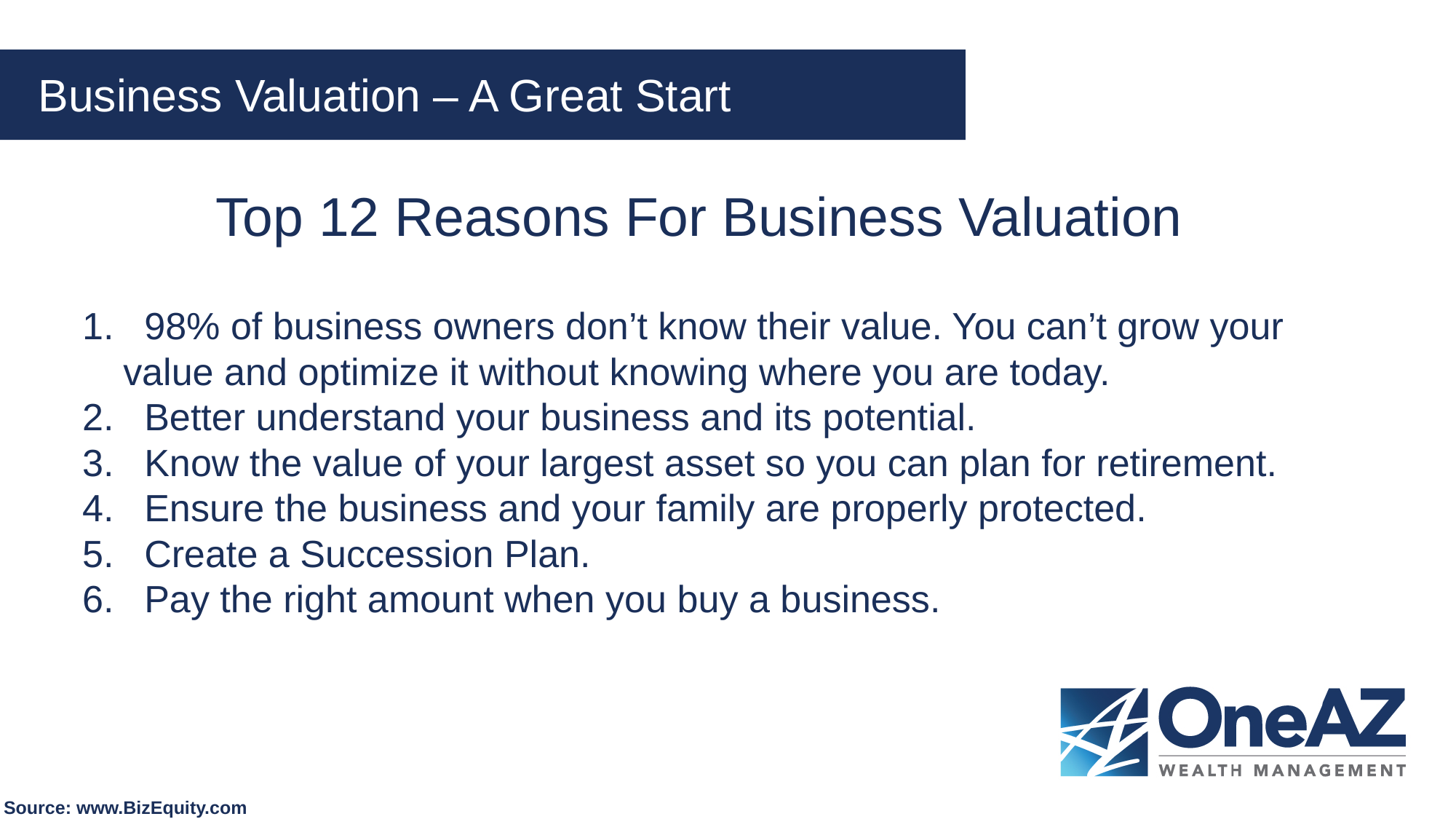

# Business Valuation – A Great Start
Top 12 Reasons For Business Valuation

  98% of business owners don’t know their value. You can’t grow your value and optimize it without knowing where you are today.
  Better understand your business and its potential.
  Know the value of your largest asset so you can plan for retirement.
  Ensure the business and your family are properly protected.
  Create a Succession Plan.
  Pay the right amount when you buy a business.

Source: www.BizEquity.com